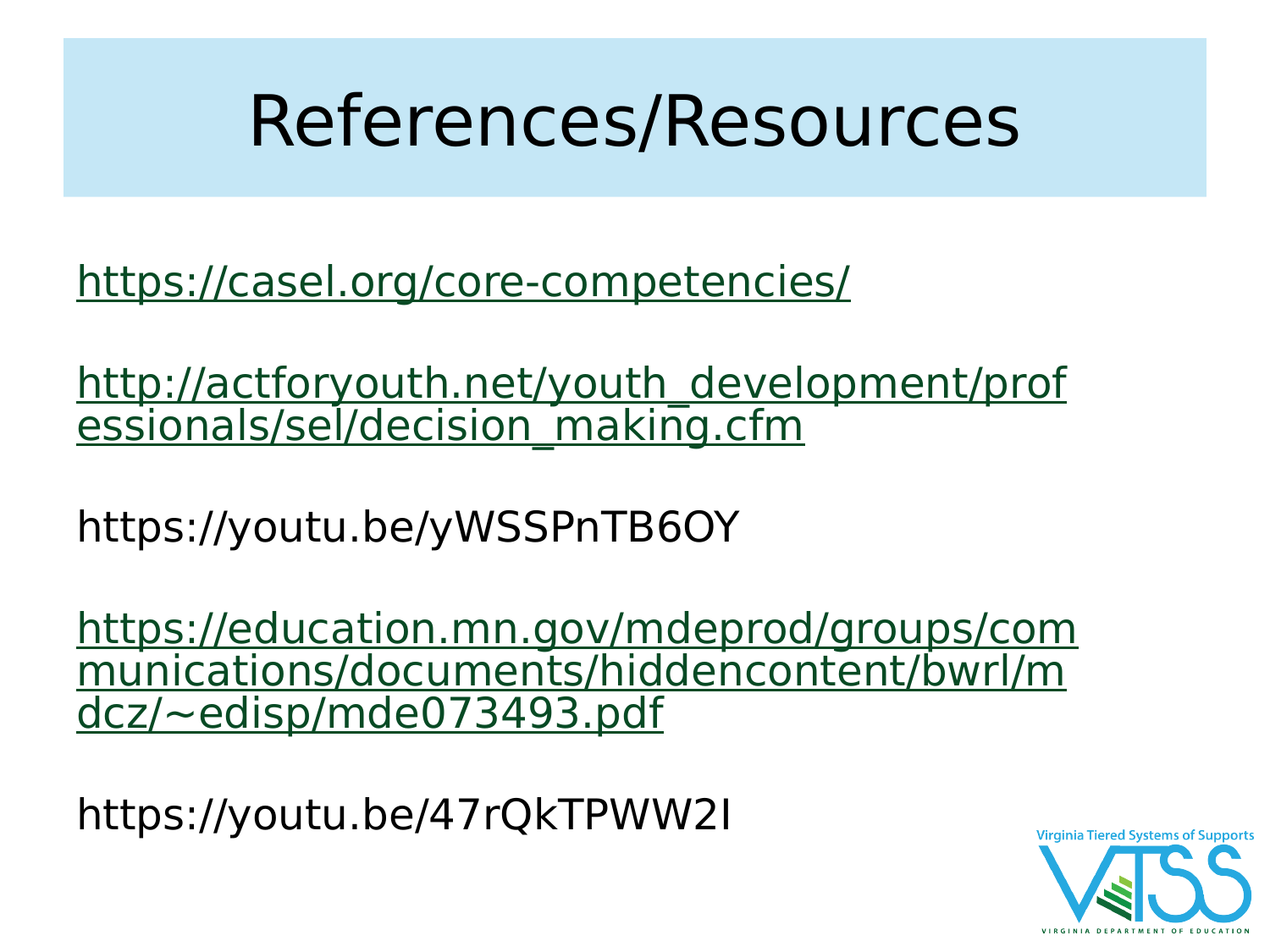

# References/Resources
https://casel.org/core-competencies/

http://actforyouth.net/youth_development/professionals/sel/decision_making.cfm

https://youtu.be/yWSSPnTB6OY

https://education.mn.gov/mdeprod/groups/communications/documents/hiddencontent/bwrl/mdcz/~edisp/mde073493.pdf

https://youtu.be/47rQkTPWW2I